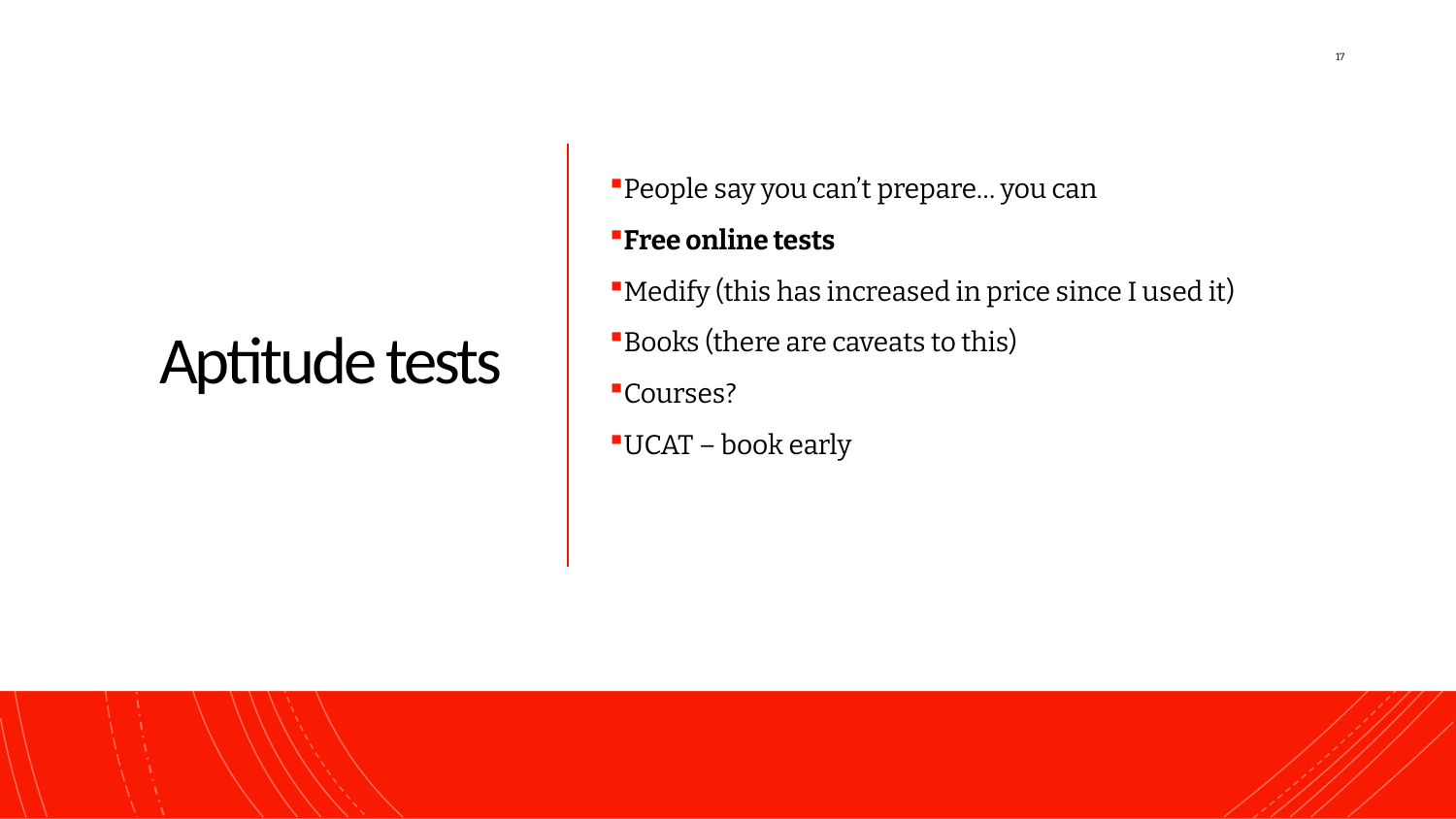

17
# Aptitude tests
People say you can’t prepare… you can
Free online tests
Medify (this has increased in price since I used it)
Books (there are caveats to this)
Courses?
UCAT – book early